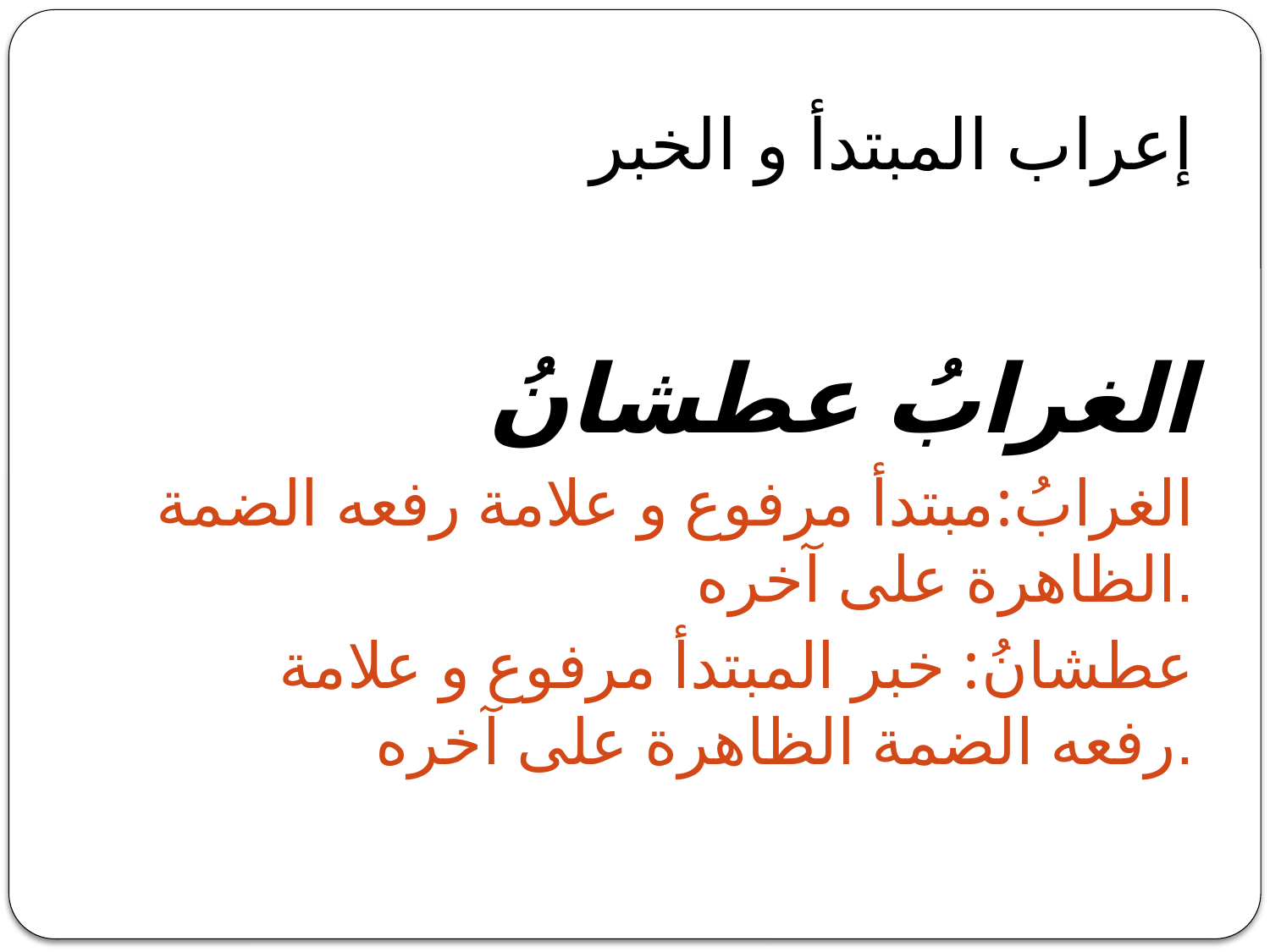

# إعراب المبتدأ و الخبر

الغرابُ عطشانُ
الغرابُ:مبتدأ مرفوع و علامة رفعه الضمة الظاهرة على آخره.
عطشانُ: خبر المبتدأ مرفوع و علامة رفعه الضمة الظاهرة على آخره.